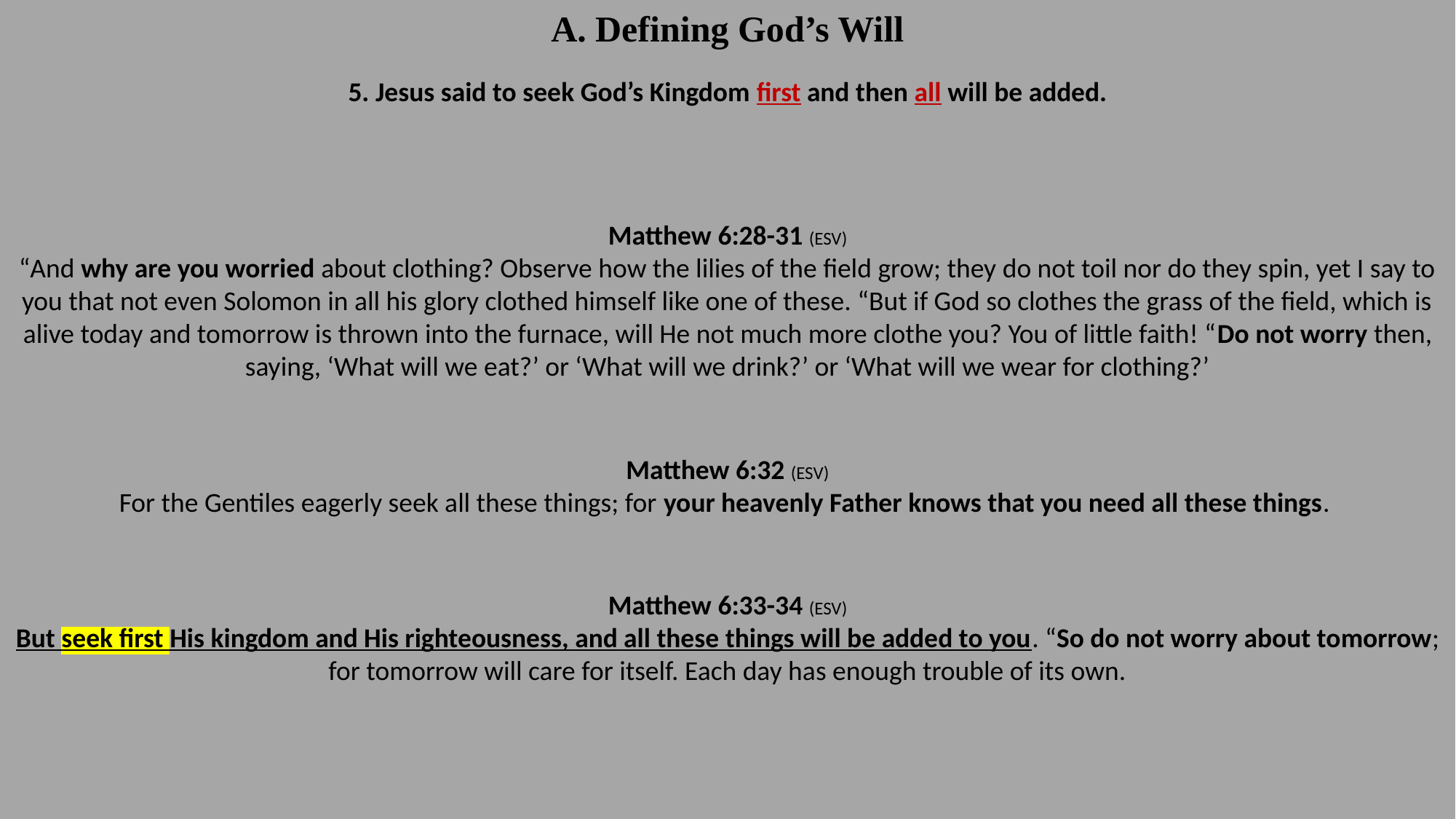

A. Defining God’s Will
5. Jesus said to seek God’s Kingdom first and then all will be added.
Matthew 6:28-31 (ESV)
“And why are you worried about clothing? Observe how the lilies of the field grow; they do not toil nor do they spin, yet I say to you that not even Solomon in all his glory clothed himself like one of these. “But if God so clothes the grass of the field, which is alive today and tomorrow is thrown into the furnace, will He not much more clothe you? You of little faith! “Do not worry then, saying, ‘What will we eat?’ or ‘What will we drink?’ or ‘What will we wear for clothing?’
Matthew 6:32 (ESV)
For the Gentiles eagerly seek all these things; for your heavenly Father knows that you need all these things.
Matthew 6:33-34 (ESV)
But seek first His kingdom and His righteousness, and all these things will be added to you. “So do not worry about tomorrow; for tomorrow will care for itself. Each day has enough trouble of its own.